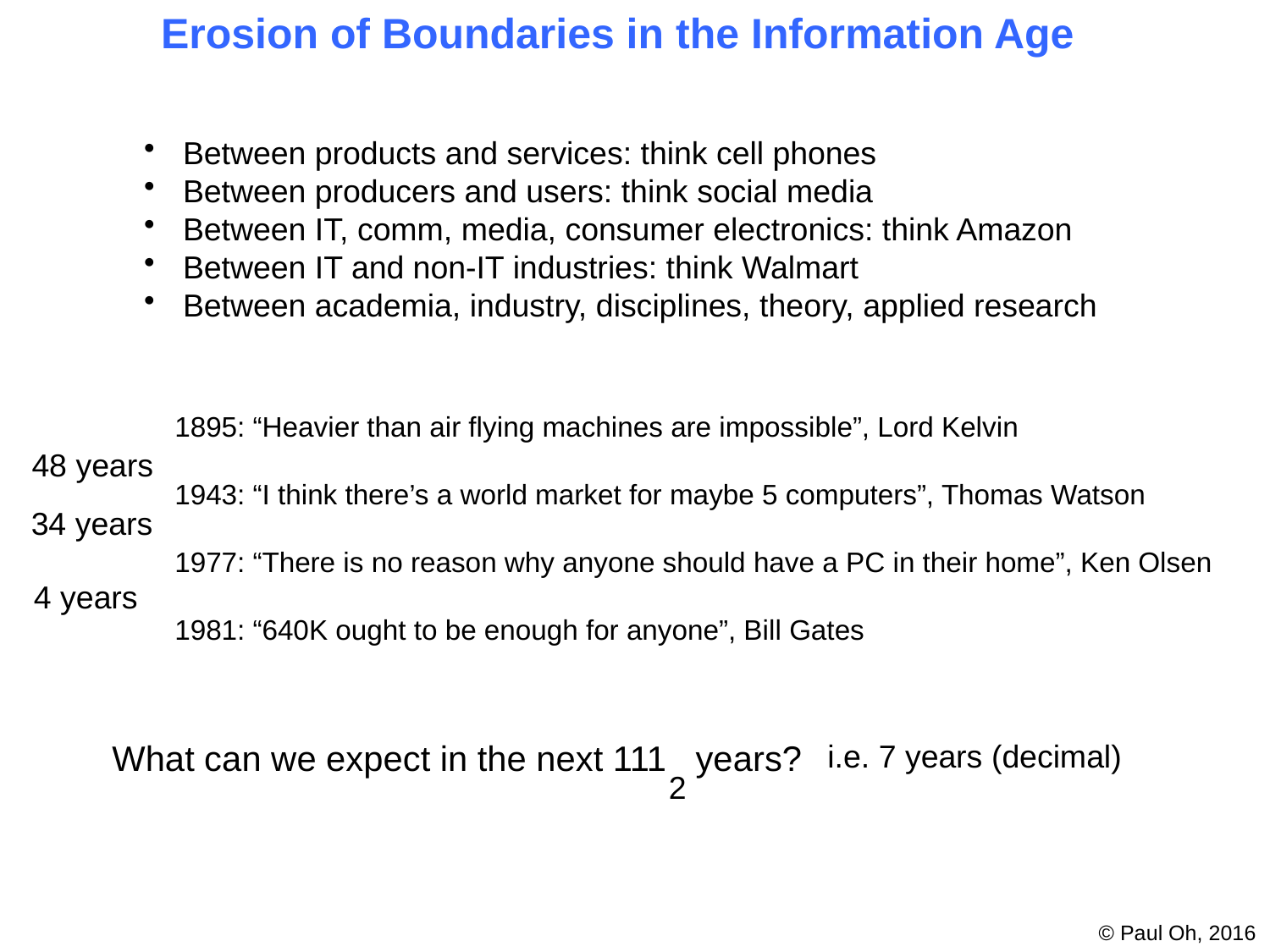

Erosion of Boundaries in the Information Age
 Between products and services: think cell phones
 Between producers and users: think social media
 Between IT, comm, media, consumer electronics: think Amazon
 Between IT and non-IT industries: think Walmart
 Between academia, industry, disciplines, theory, applied research
1895: “Heavier than air flying machines are impossible”, Lord Kelvin

1943: “I think there’s a world market for maybe 5 computers”, Thomas Watson

1977: “There is no reason why anyone should have a PC in their home”, Ken Olsen

1981: “640K ought to be enough for anyone”, Bill Gates

48 years
34 years
4 years
What can we expect in the next 111   years?
i.e. 7 years (decimal)
2
© Paul Oh, 2016